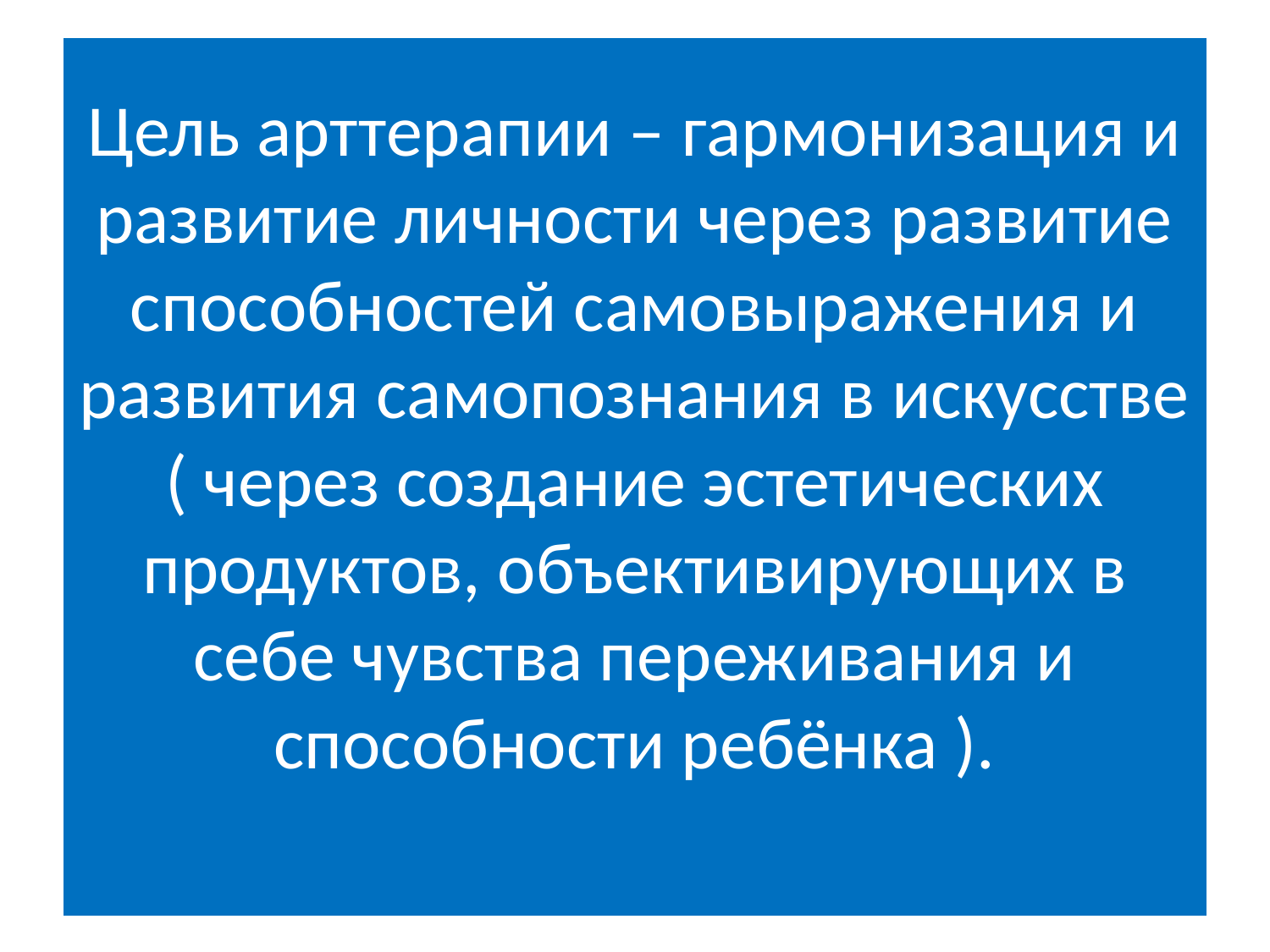

# Цель арттерапии – гармонизация и развитие личности через развитие способностей самовыражения и развития самопознания в искусстве ( через создание эстетических продуктов, объективирующих в себе чувства переживания и способности ребёнка ).